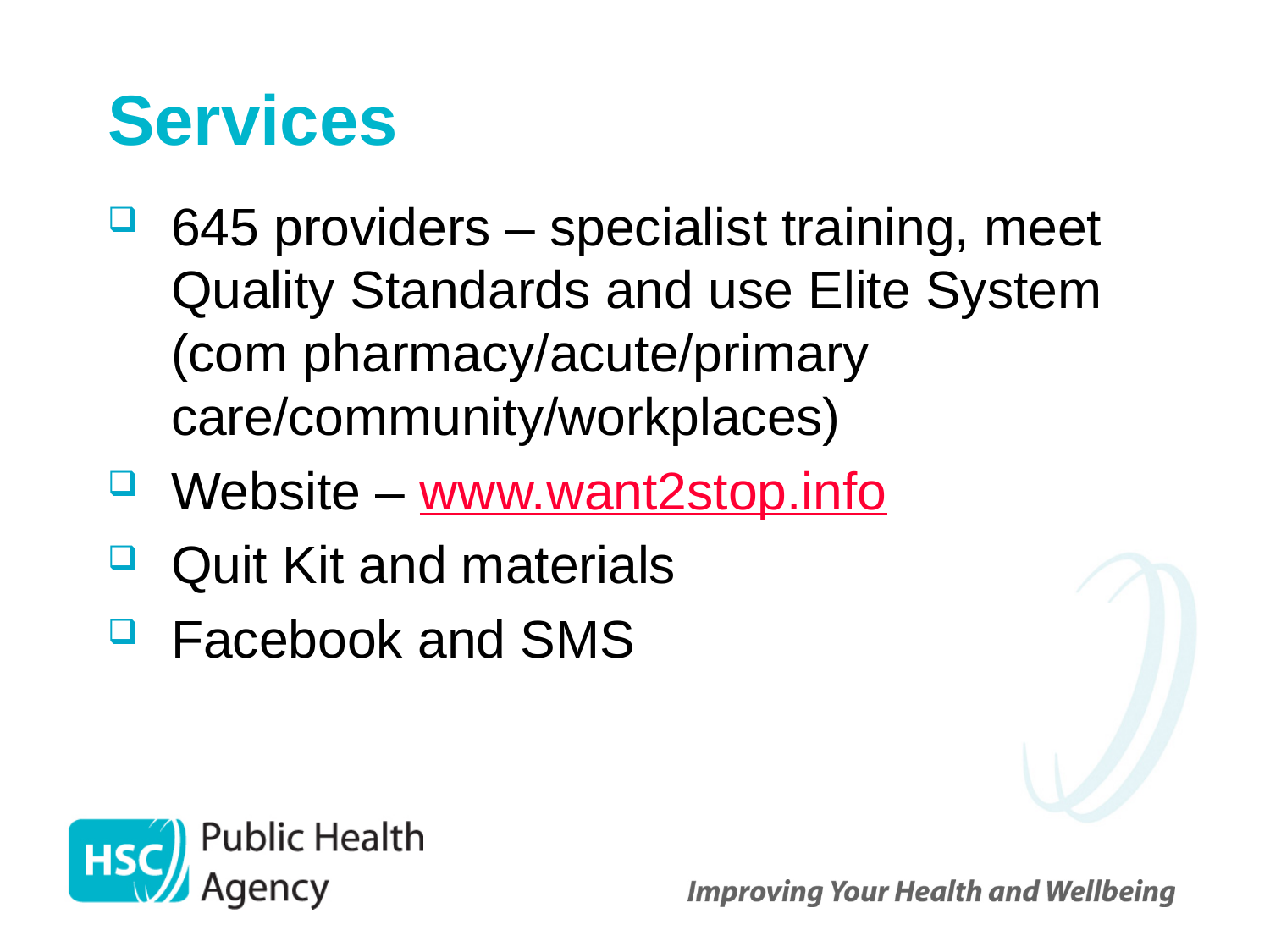

# Services
645 providers – specialist training, meet Quality Standards and use Elite System (com pharmacy/acute/primary care/community/workplaces)
Website – www.want2stop.info
Quit Kit and materials
Facebook and SMS